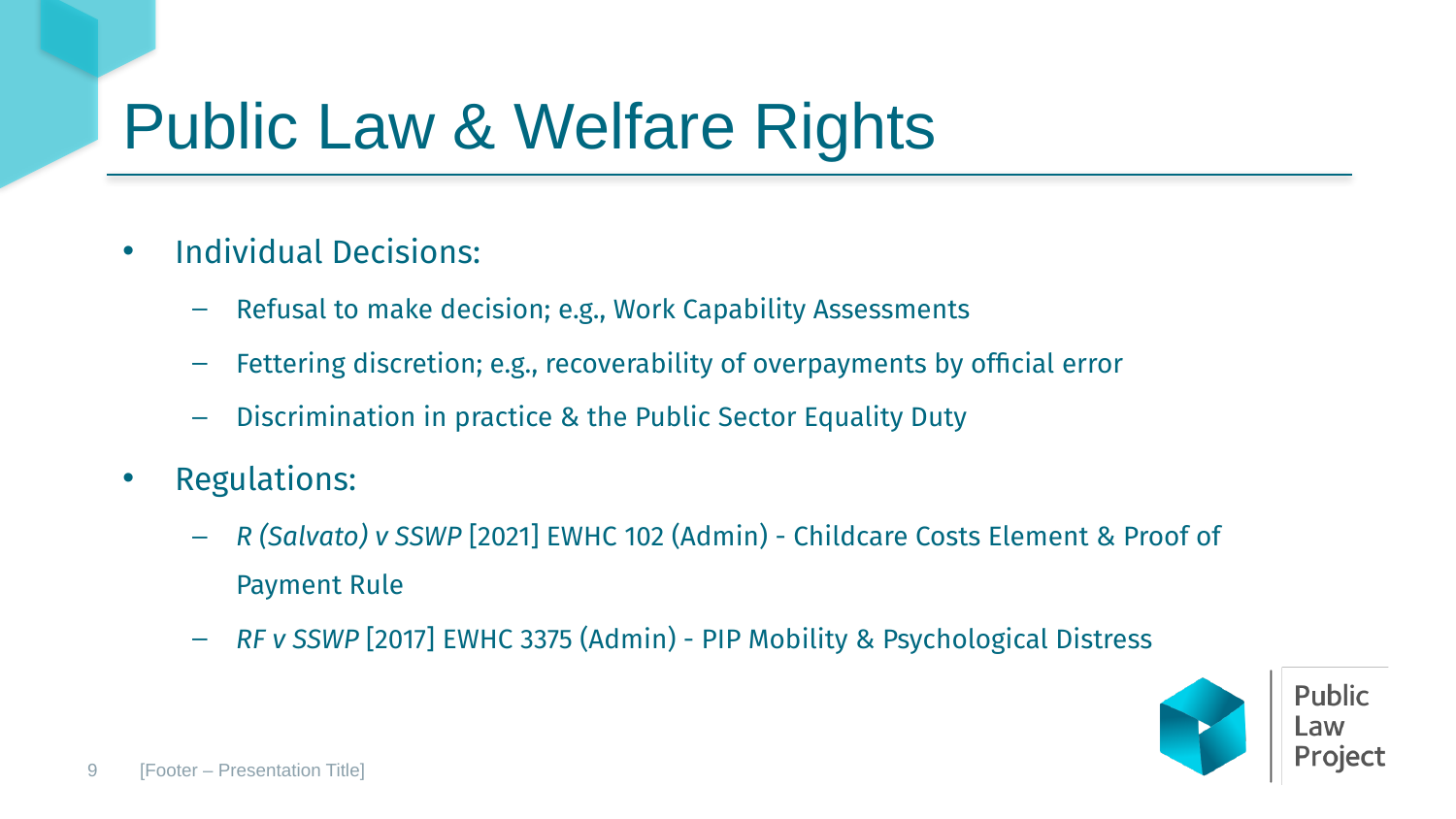

Public Law & Welfare Rights
Individual Decisions:
Refusal to make decision; e.g., Work Capability Assessments
Fettering discretion; e.g., recoverability of overpayments by official error
Discrimination in practice & the Public Sector Equality Duty
Regulations:
R (Salvato) v SSWP [2021] EWHC 102 (Admin) - Childcare Costs Element & Proof of Payment Rule
RF v SSWP [2017] EWHC 3375 (Admin) - PIP Mobility & Psychological Distress

9
[Footer – Presentation Title]